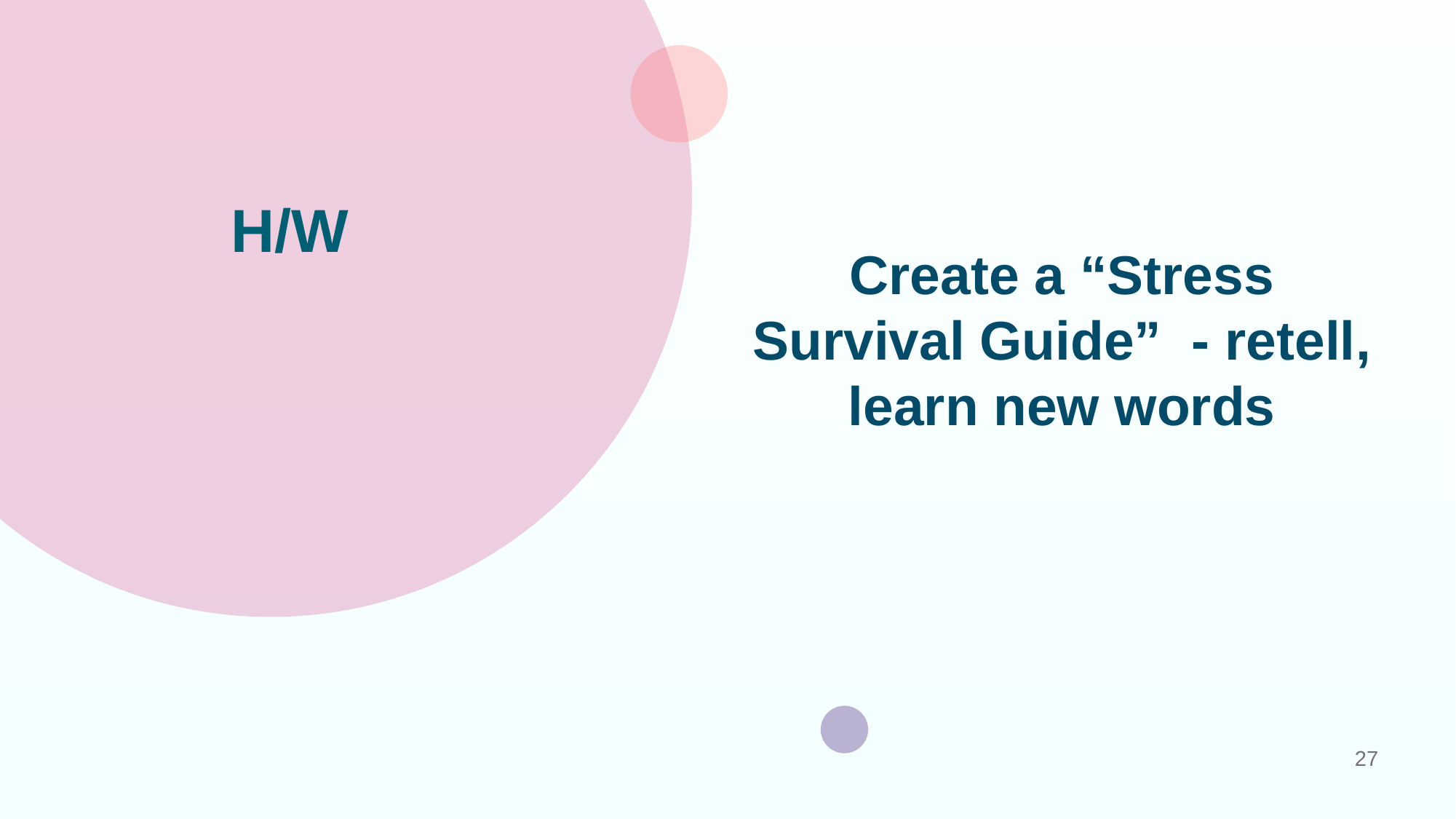

# H/W
Create a “Stress Survival Guide”  - retell,
learn new words
27